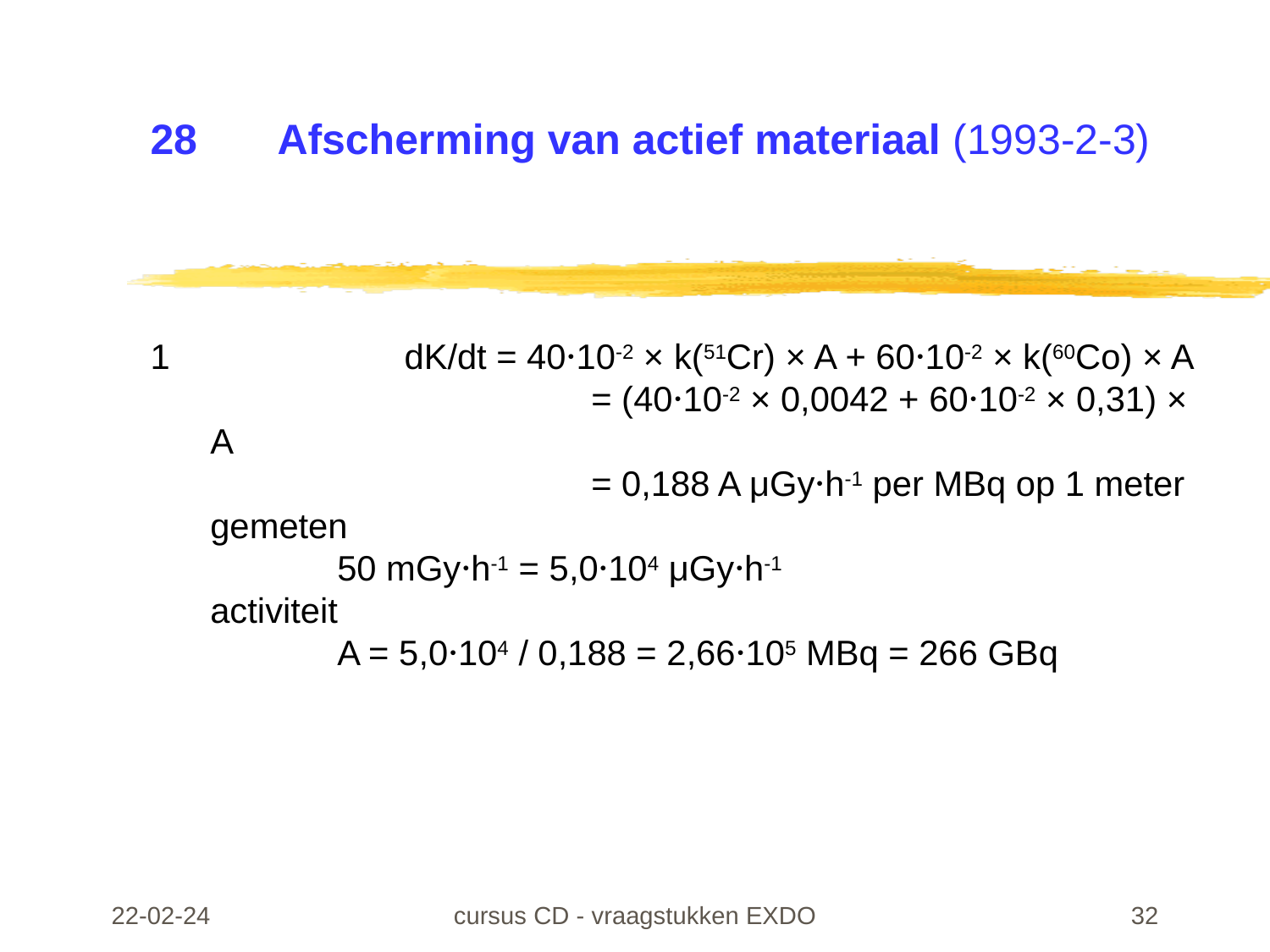

# 28	Afscherming van actief materiaal (1993-2-3)
1		dK/dt = 40·10-2 × k(51Cr) × A + 60·10-2 × k(60Co) × A
			= (40·10-2 × 0,0042 + 60·10-2 × 0,31) × A
			= 0,188 A μGy·h-1 per MBq op 1 meter
gemeten
	50 mGy·h-1 = 5,0·104 μGy·h-1
activiteit
	A = 5,0·104 / 0,188 = 2,66·105 MBq = 266 GBq
22-02-24
cursus CD - vraagstukken EXDO
32